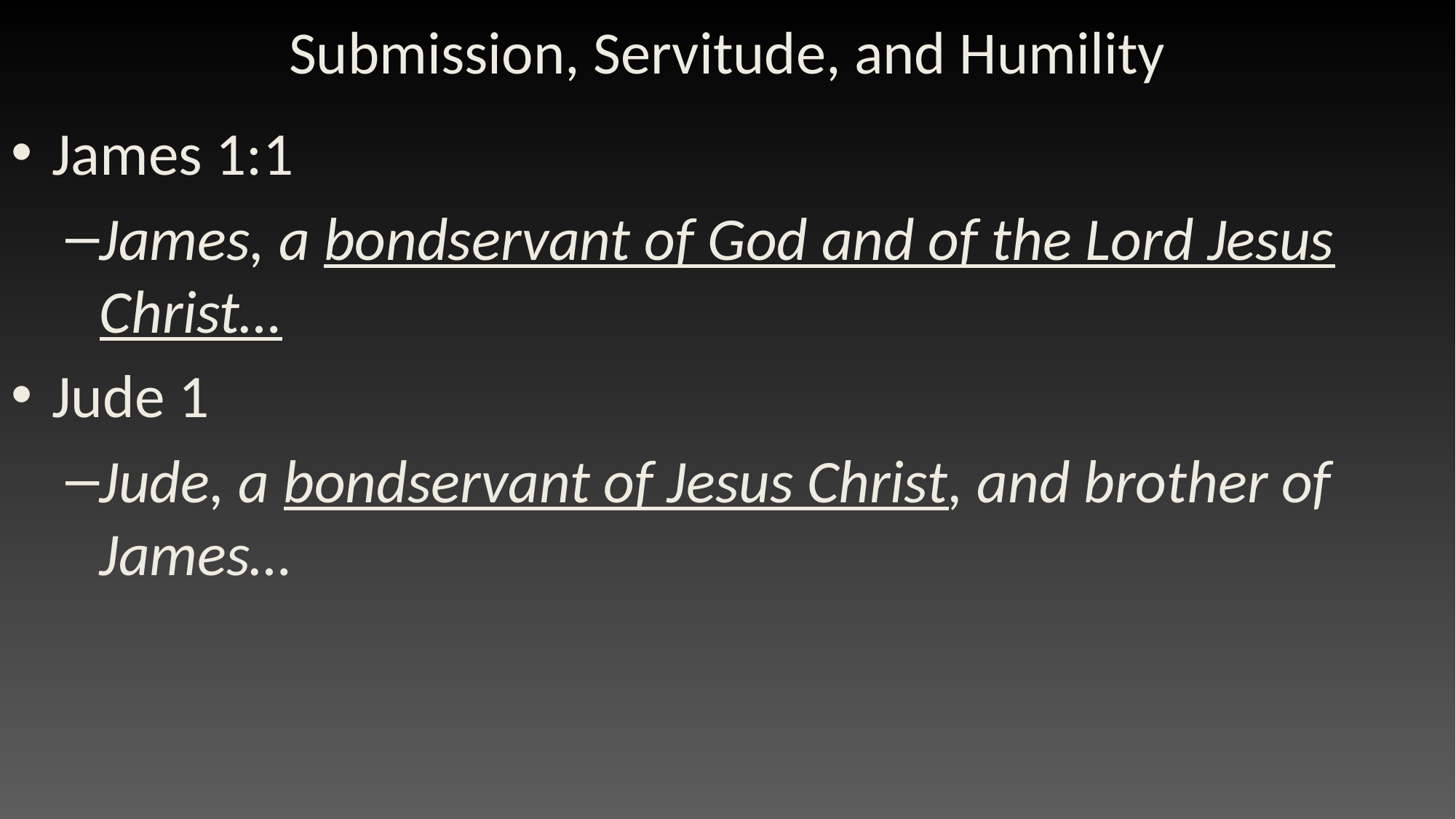

# Submission, Servitude, and Humility
James 1:1
James, a bondservant of God and of the Lord Jesus Christ…
Jude 1
Jude, a bondservant of Jesus Christ, and brother of James…